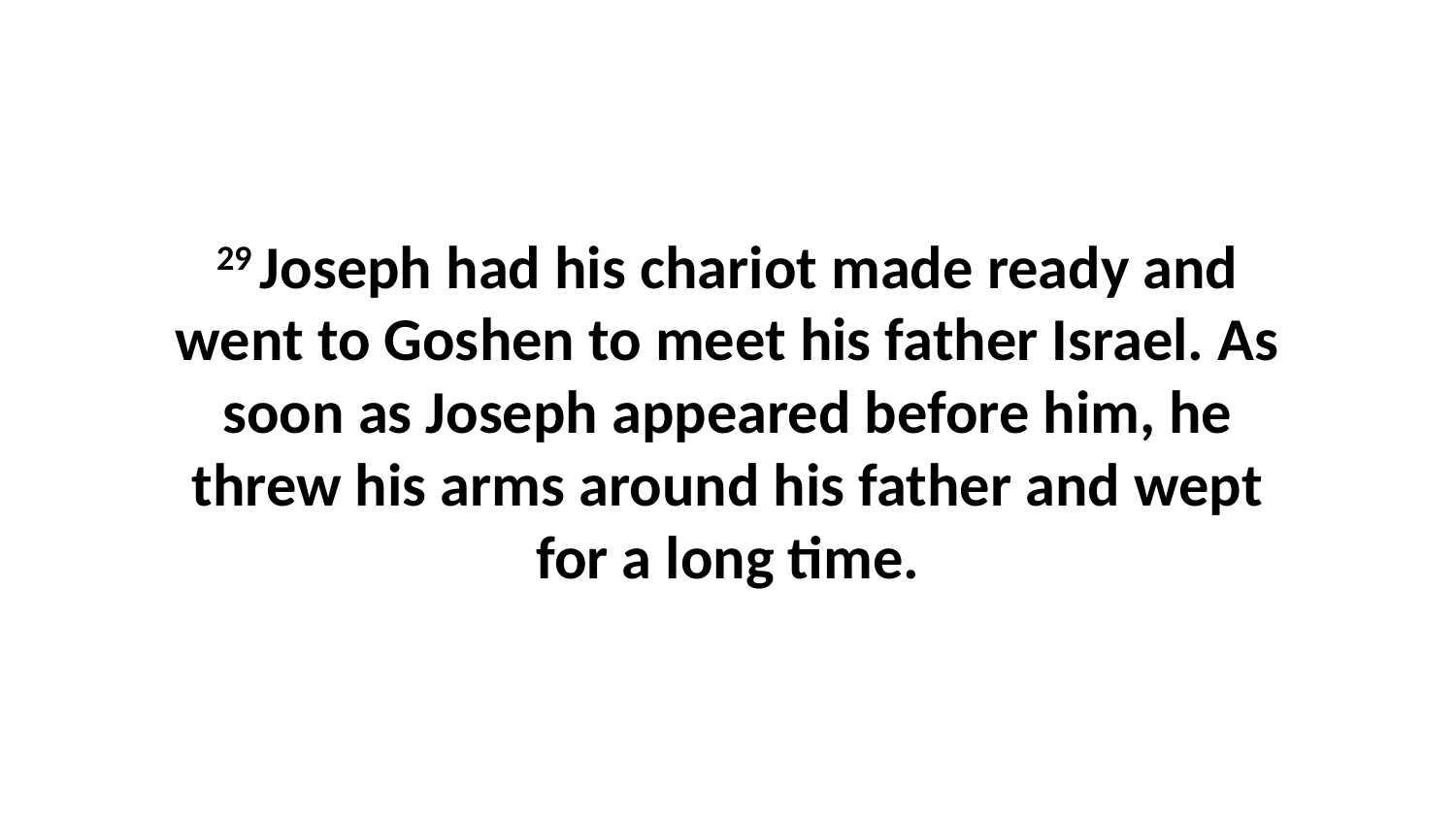

29 Joseph had his chariot made ready and went to Goshen to meet his father Israel. As soon as Joseph appeared before him, he threw his arms around his father and wept for a long time.